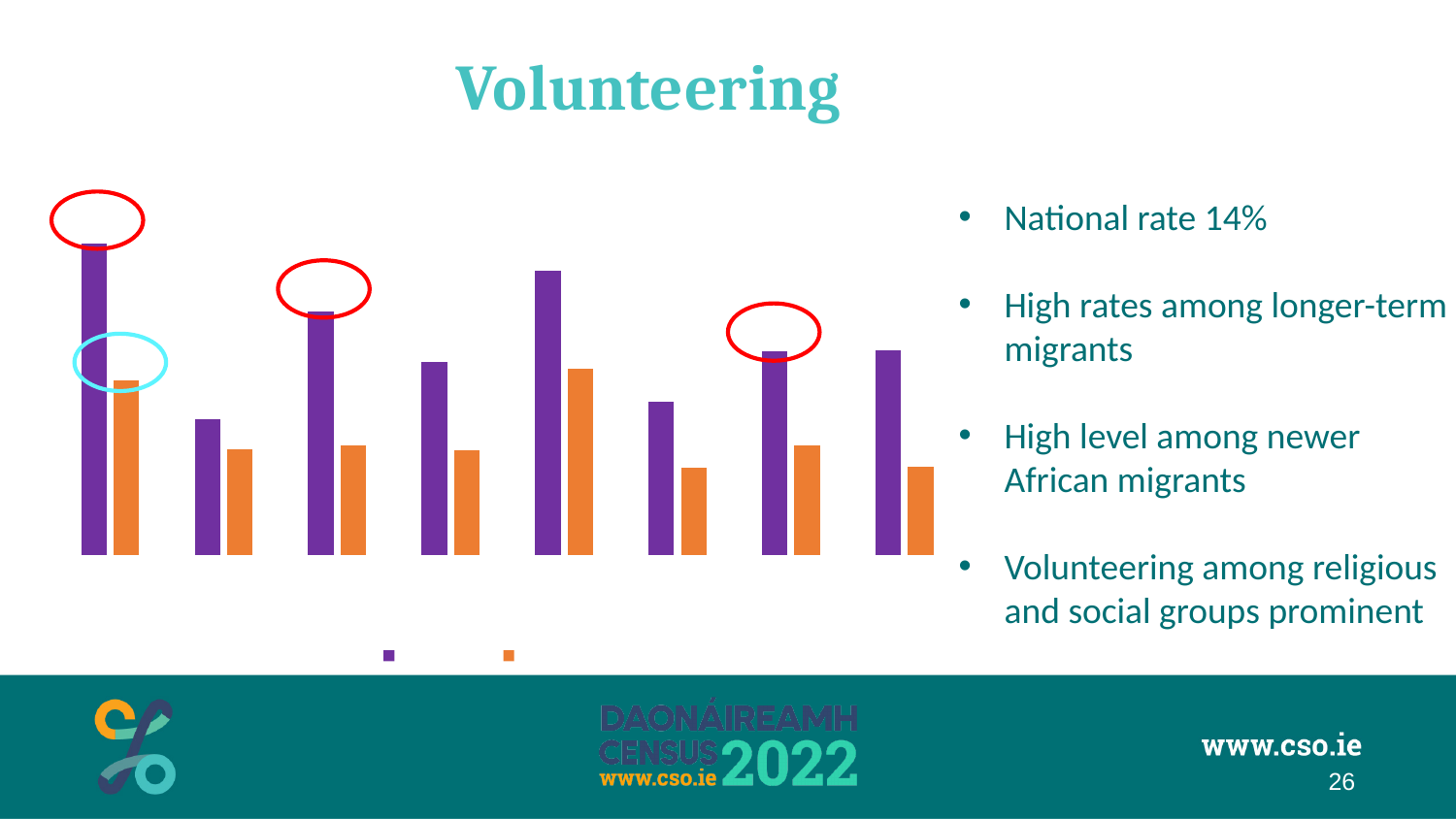

# Volunteering

### Chart: % of migrants engaging in voluntary activities

| Category | Before 2020 | 2020 - 2022 |
|---|---|---|
| Africa | 0.26005434782608694 | 0.14582243153671726 |
| China | 0.11366906474820145 | 0.08828250401284109 |
| India | 0.203314860948701 | 0.09193611219322166 |
| Other - Asia | 0.1619162087912088 | 0.08810082787594217 |
| USA | 0.23777524195934238 | 0.15611719973160368 |
| Brazil | 0.1282158544237607 | 0.07297605473204105 |
| Other - America | 0.17004892190614243 | 0.09146995708154507 |
| Australia | 0.1710358638266885 | 0.07423580786026202 |
National rate 14%

High rates among longer-term migrants

High level among newer African migrants

Volunteering among religious and social groups prominent

26